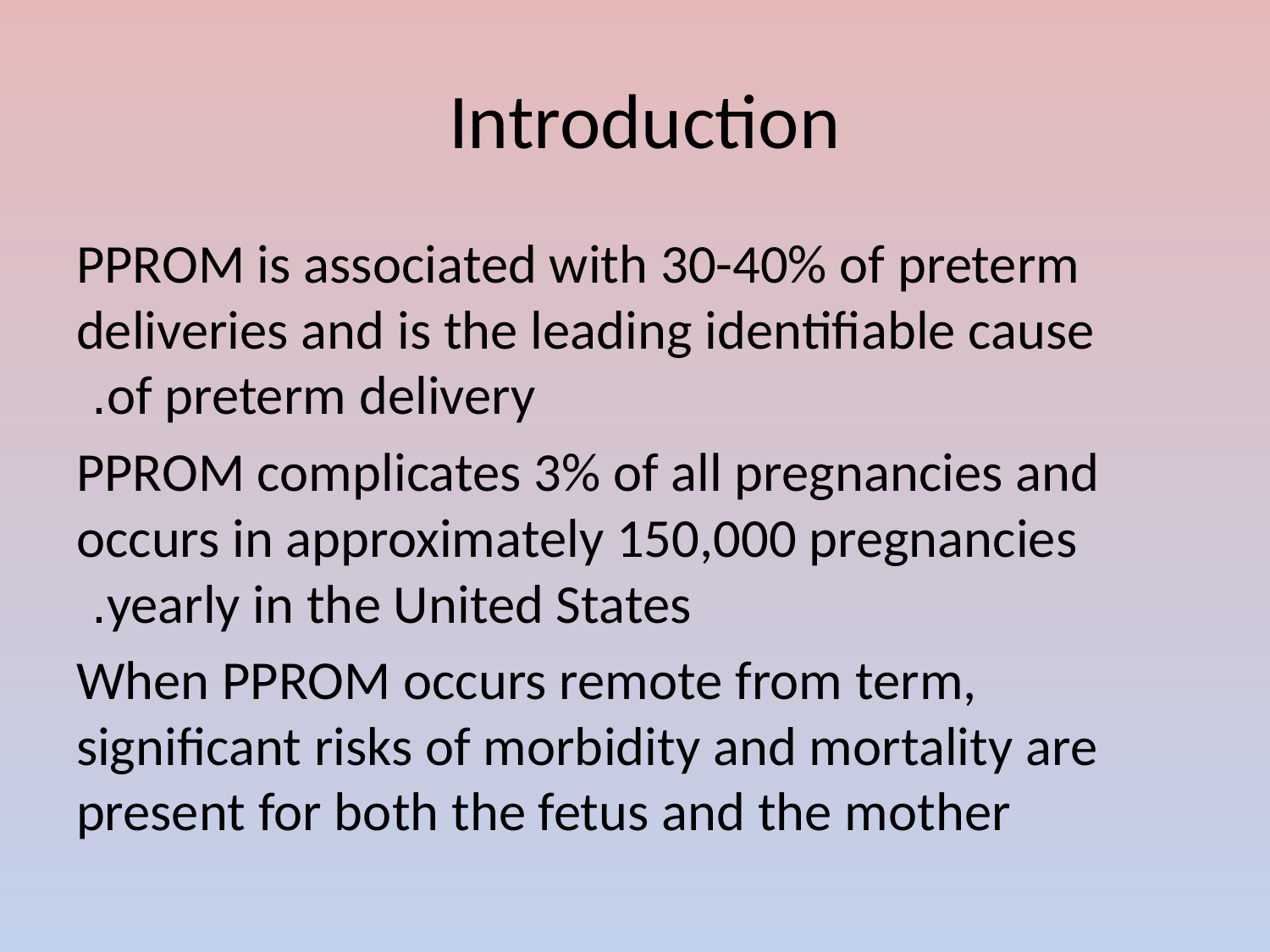

# Introduction
PPROM is associated with 30-40% of preterm deliveries and is the leading identifiable cause of preterm delivery.
PPROM complicates 3% of all pregnancies and occurs in approximately 150,000 pregnancies yearly in the United States.
When PPROM occurs remote from term, significant risks of morbidity and mortality are present for both the fetus and the mother